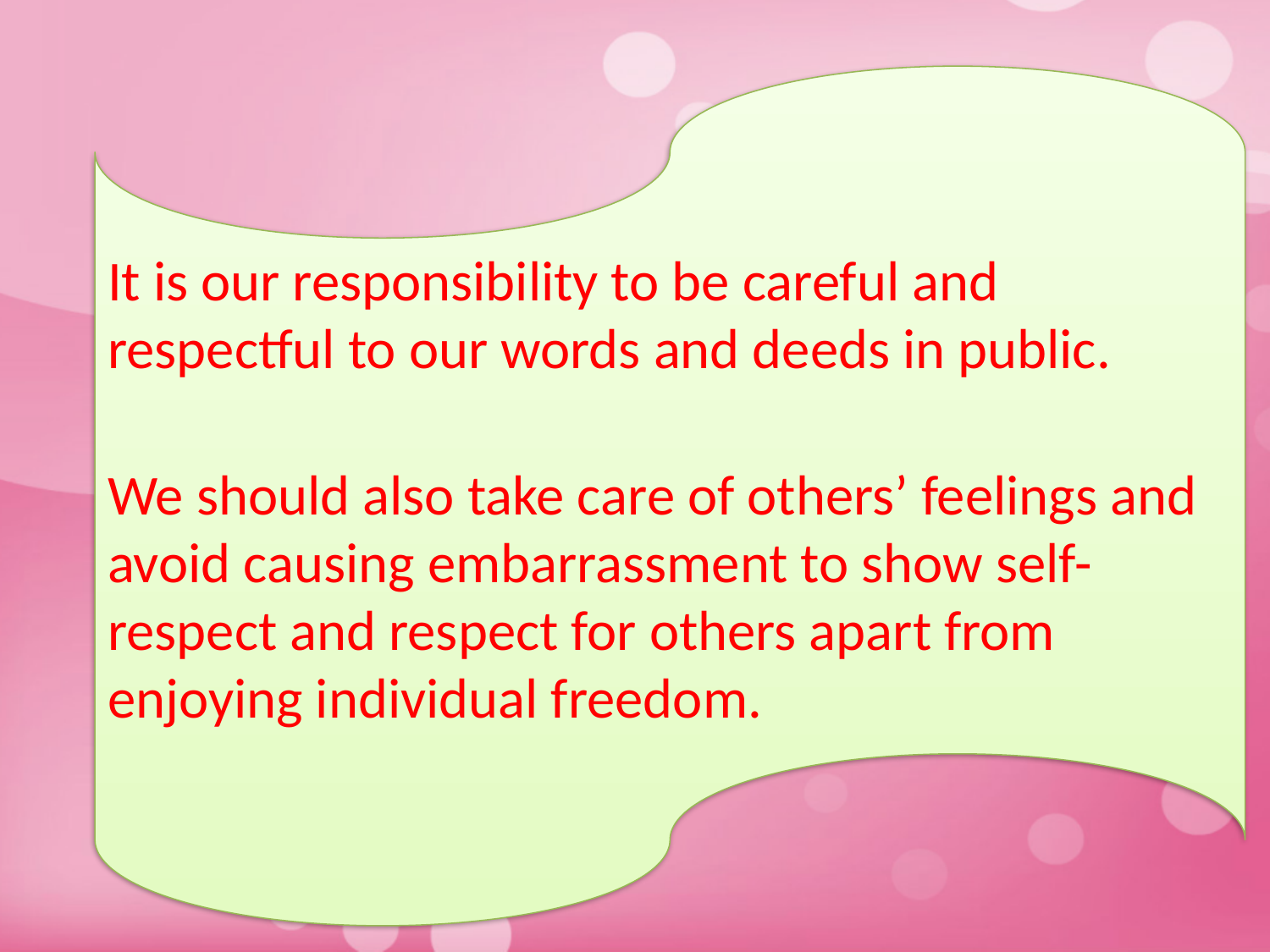

It is our responsibility to be careful and respectful to our words and deeds in public.

We should also take care of others’ feelings and avoid causing embarrassment to show self-respect and respect for others apart from enjoying individual freedom.